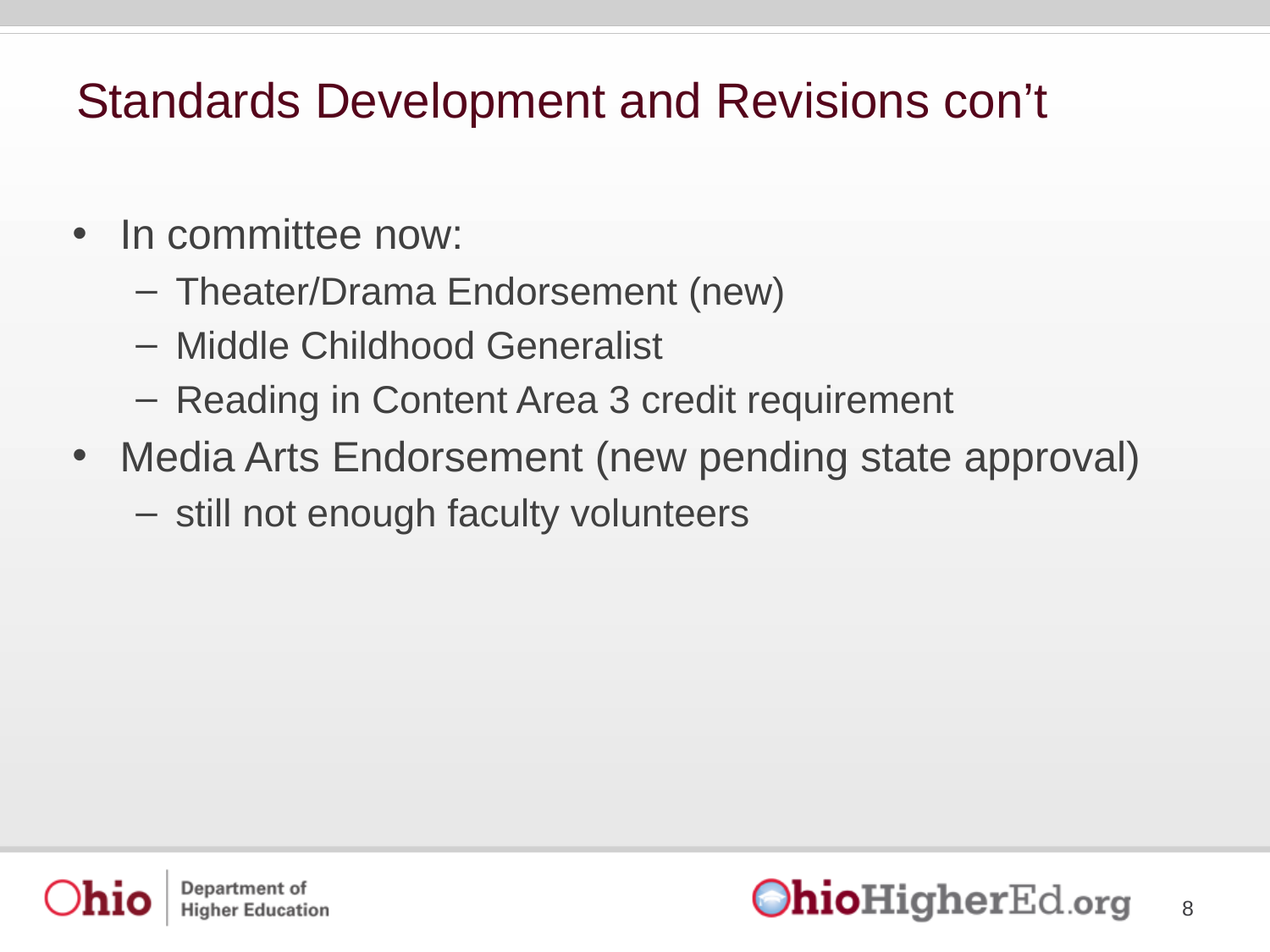

# Standards Development and Revisions con’t
In committee now:
Theater/Drama Endorsement (new)
Middle Childhood Generalist
Reading in Content Area 3 credit requirement
Media Arts Endorsement (new pending state approval)
still not enough faculty volunteers

8